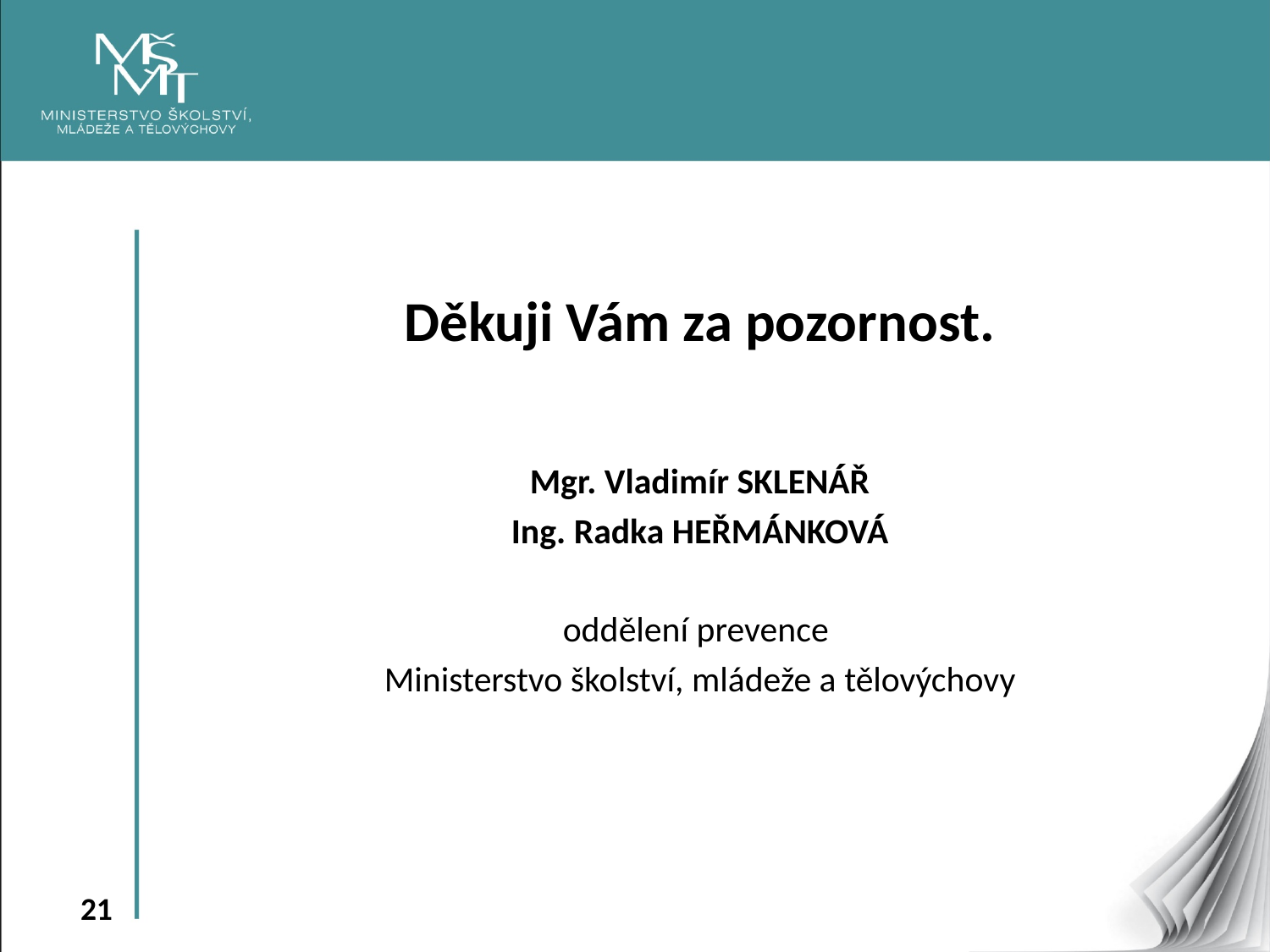

Děkuji Vám za pozornost.

Mgr. Vladimír SKLENÁŘ
Ing. Radka HEŘMÁNKOVÁ

oddělení prevence
Ministerstvo školství, mládeže a tělovýchovy